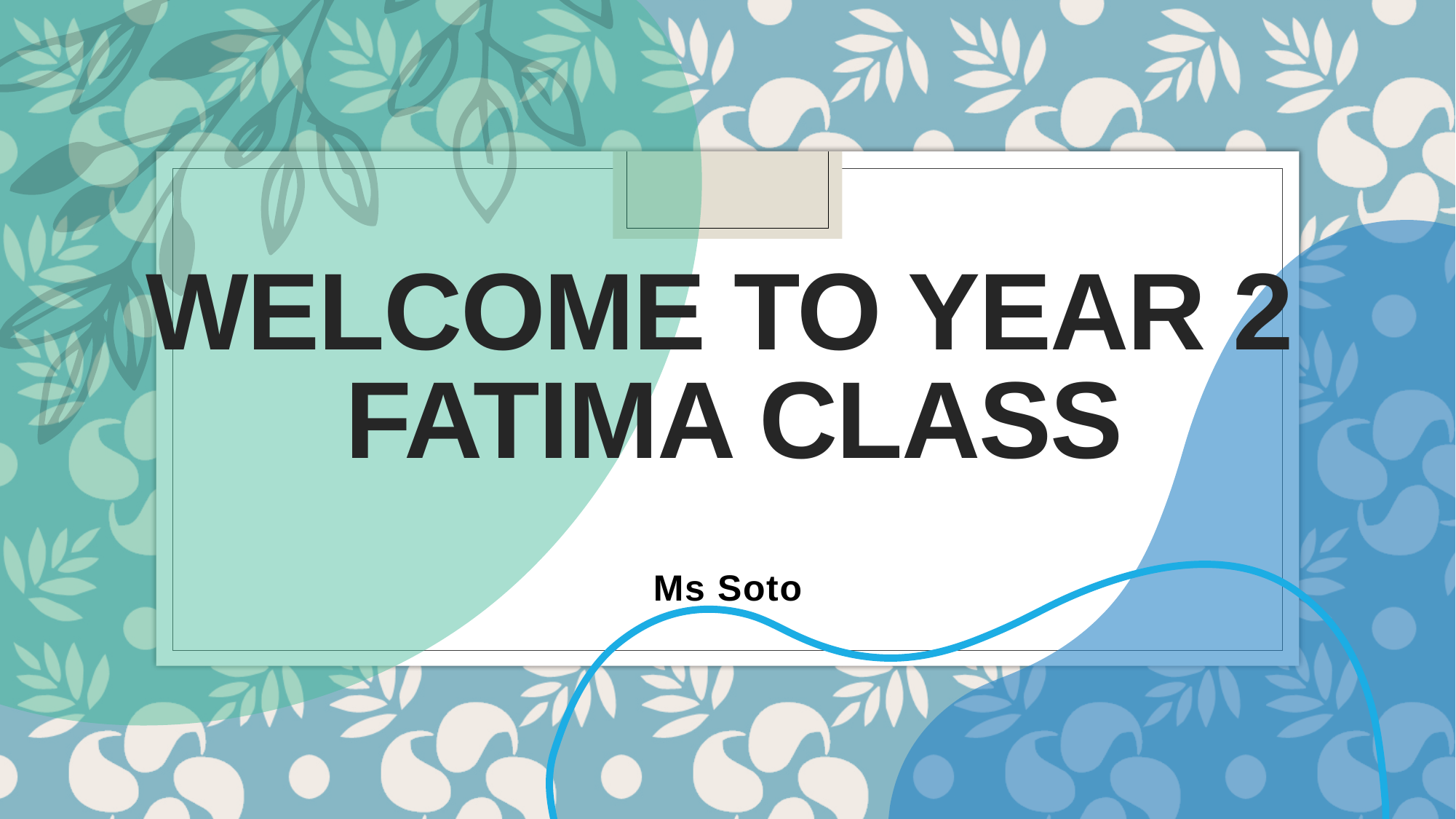

# Welcome to Year 2 Fatima Class
Ms Soto